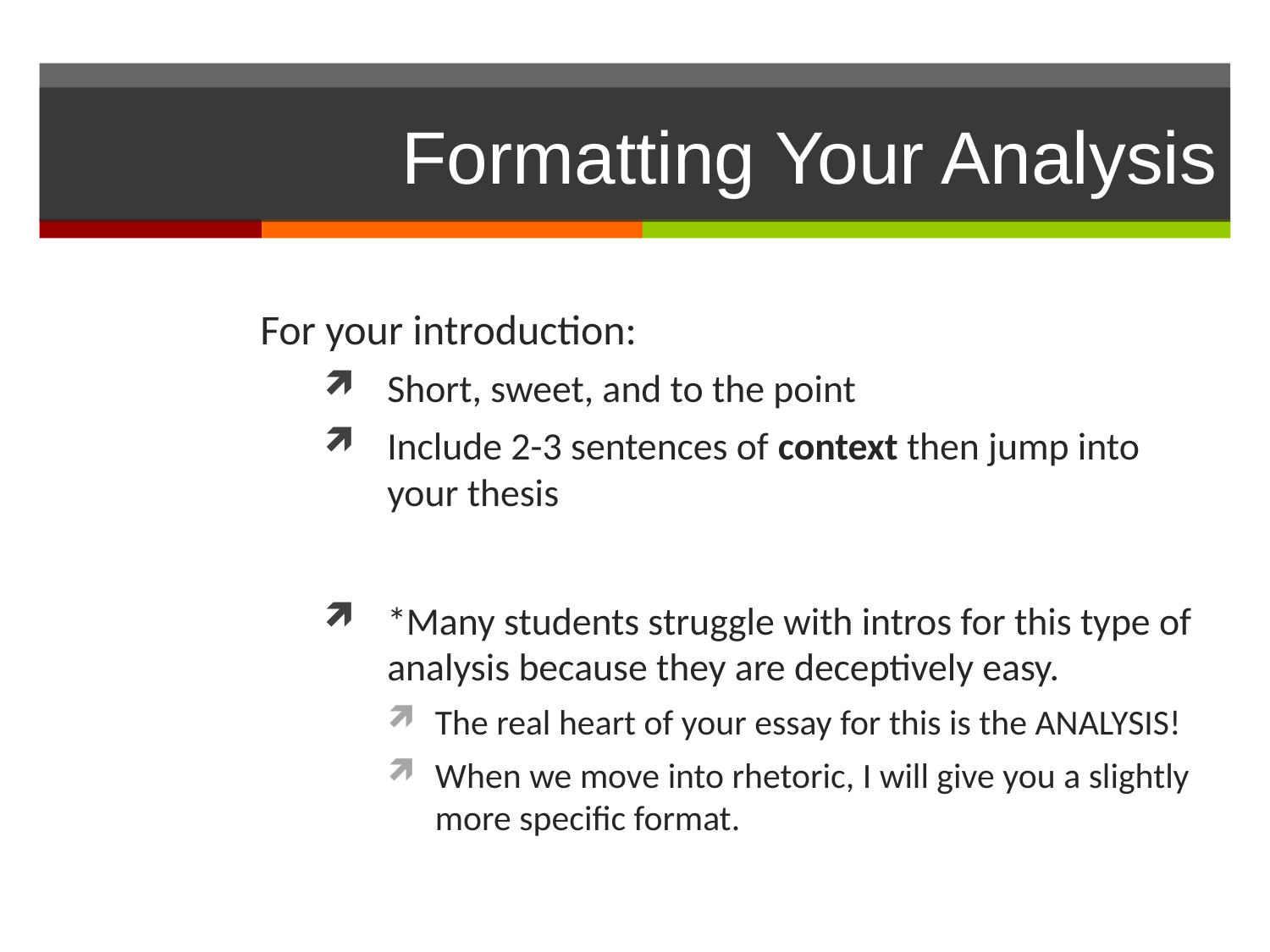

# Formatting Your Analysis
For your introduction:
Short, sweet, and to the point
Include 2-3 sentences of context then jump into your thesis

*Many students struggle with intros for this type of analysis because they are deceptively easy.
The real heart of your essay for this is the ANALYSIS!
When we move into rhetoric, I will give you a slightly more specific format.